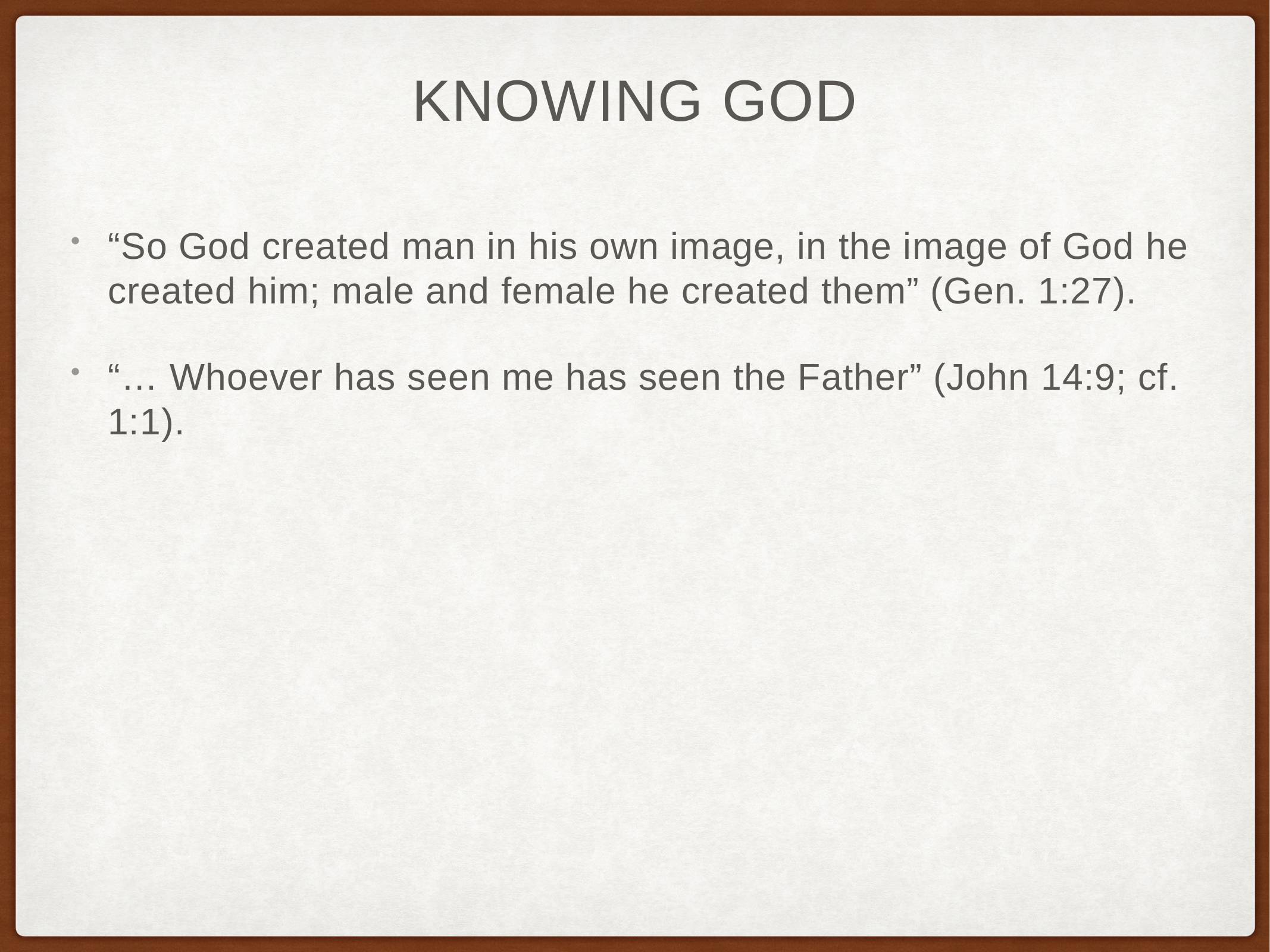

# Knowing God
“So God created man in his own image, in the image of God he created him; male and female he created them” (Gen. 1:27).
“… Whoever has seen me has seen the Father” (John 14:9; cf. 1:1).